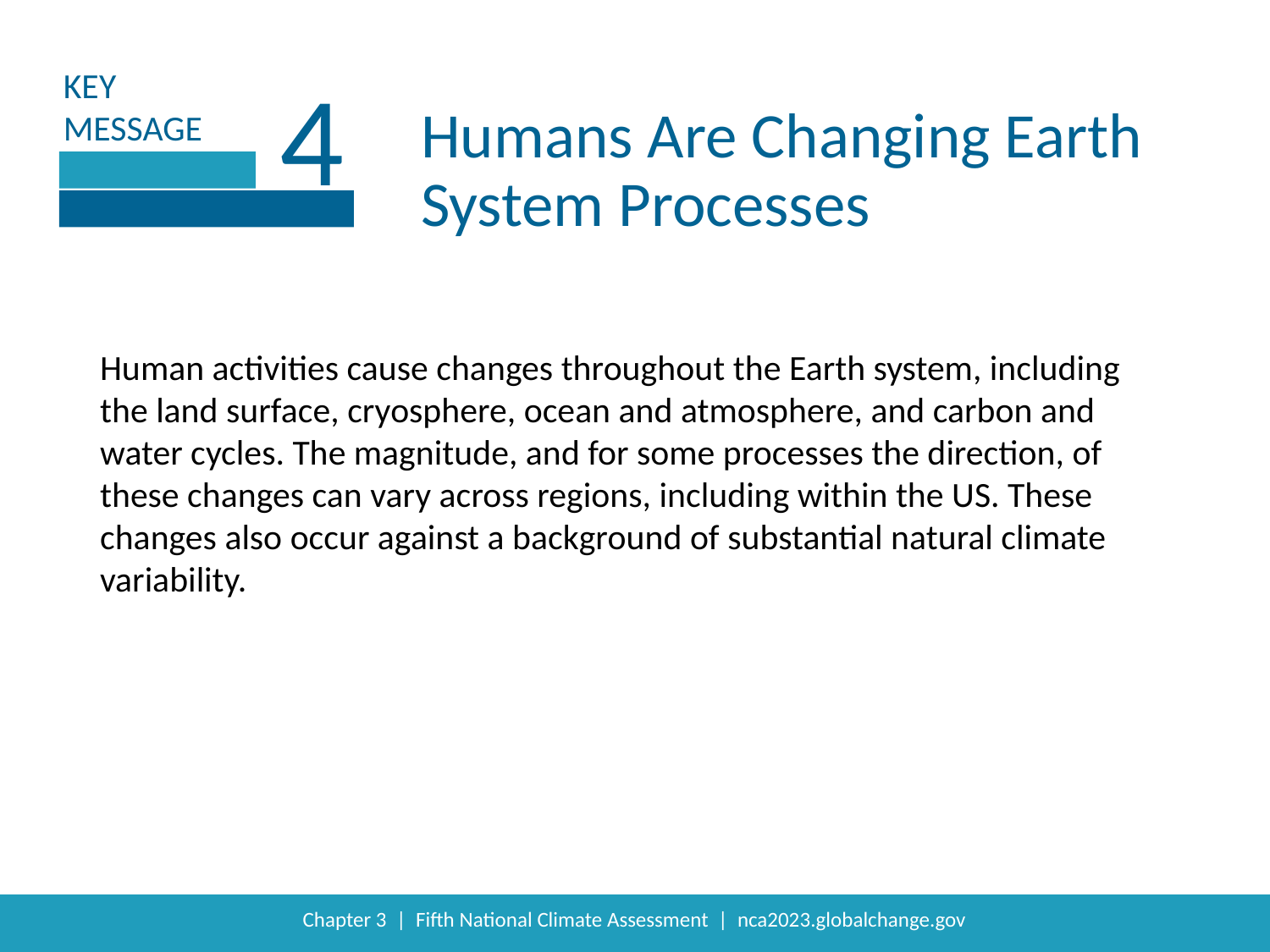

4
Humans Are Changing Earth System Processes
Human activities cause changes throughout the Earth system, including the land surface, cryosphere, ocean and atmosphere, and carbon and water cycles. The magnitude, and for some processes the direction, of these changes can vary across regions, including within the US. These changes also occur against a background of substantial natural climate variability.